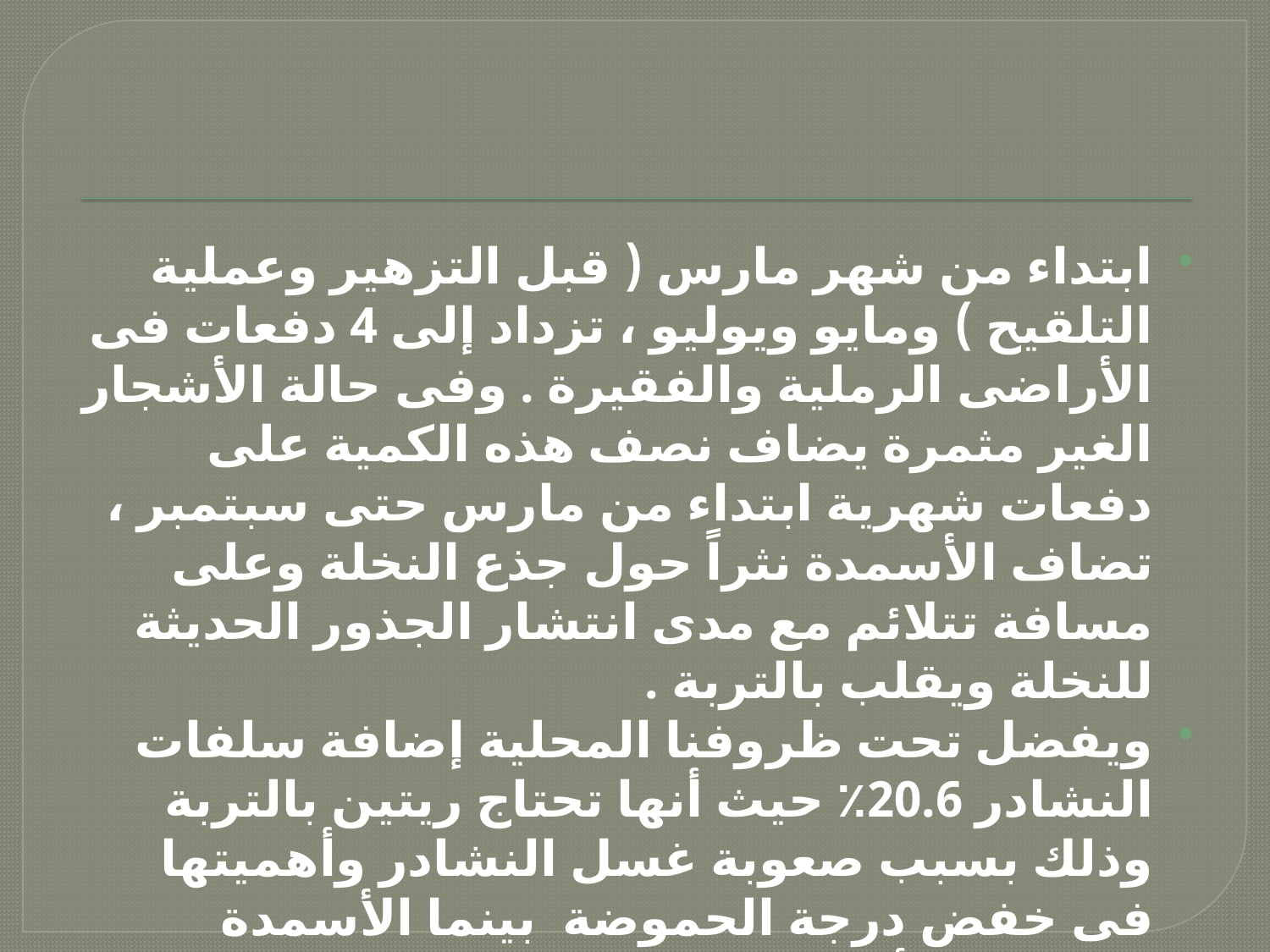

ابتداء من شهر مارس ( قبل التزهير وعملية التلقيح ) ومايو ويوليو ، تزداد إلى 4 دفعات فى الأراضى الرملية والفقيرة . وفى حالة الأشجار الغير مثمرة يضاف نصف هذه الكمية على دفعات شهرية ابتداء من مارس حتى سبتمبر ، تضاف الأسمدة نثراً حول جذع النخلة وعلى مسافة تتلائم مع مدى انتشار الجذور الحديثة للنخلة ويقلب بالتربة .
ويفضل تحت ظروفنا المحلية إضافة سلفات النشادر 20.6٪ حيث أنها تحتاج ريتين بالتربة وذلك بسبب صعوبة غسل النشادر وأهميتها فى خفض درجة الحموضة  بينما الأسمدة النتراتية الأخرى سهلة الذوبان والغسيل فى التربة فتذوب وتفقد بسرعة .